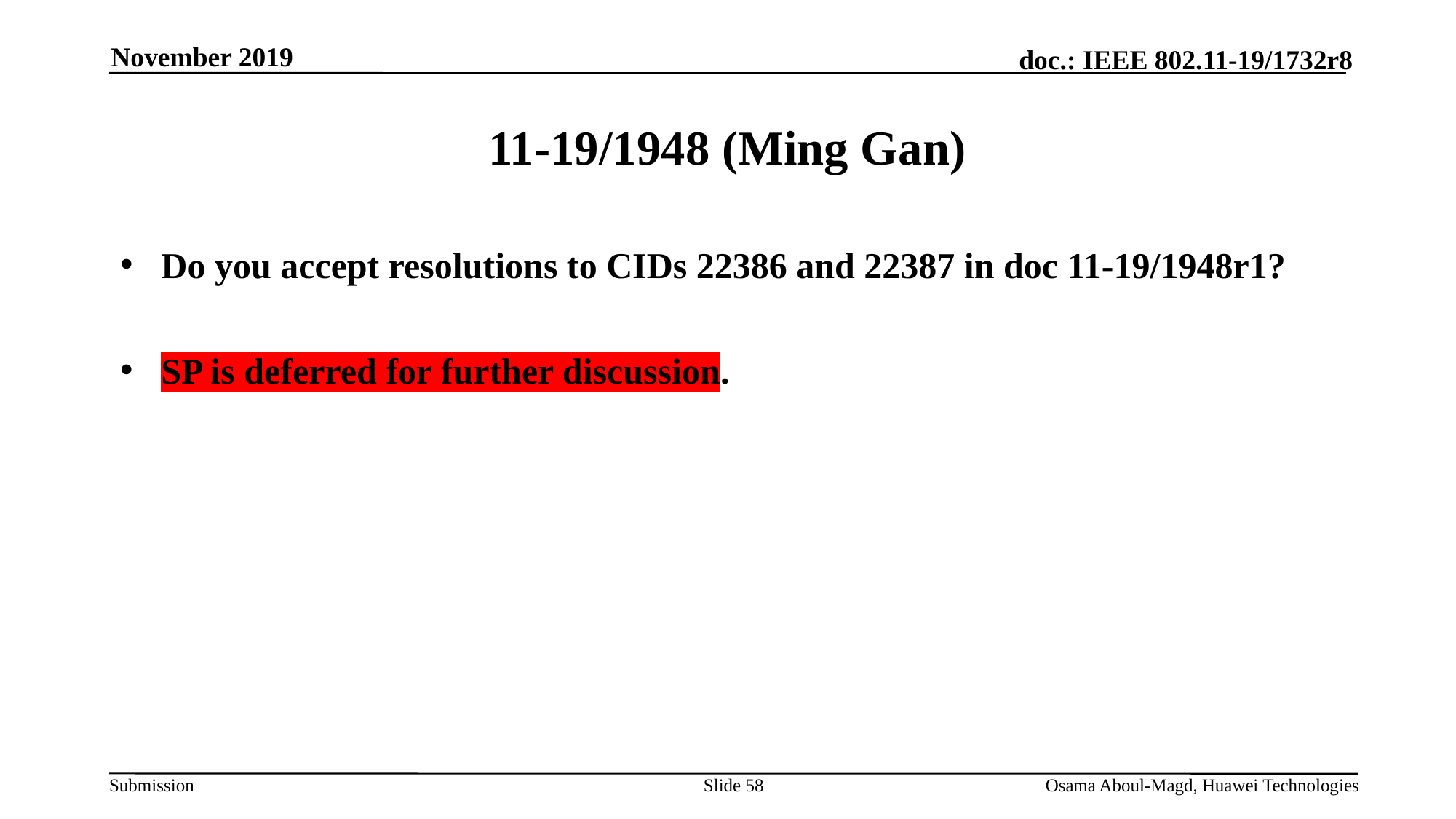

November 2019
# 11-19/1948 (Ming Gan)
Do you accept resolutions to CIDs 22386 and 22387 in doc 11-19/1948r1?

SP is deferred for further discussion.

Slide 58
Osama Aboul-Magd, Huawei Technologies